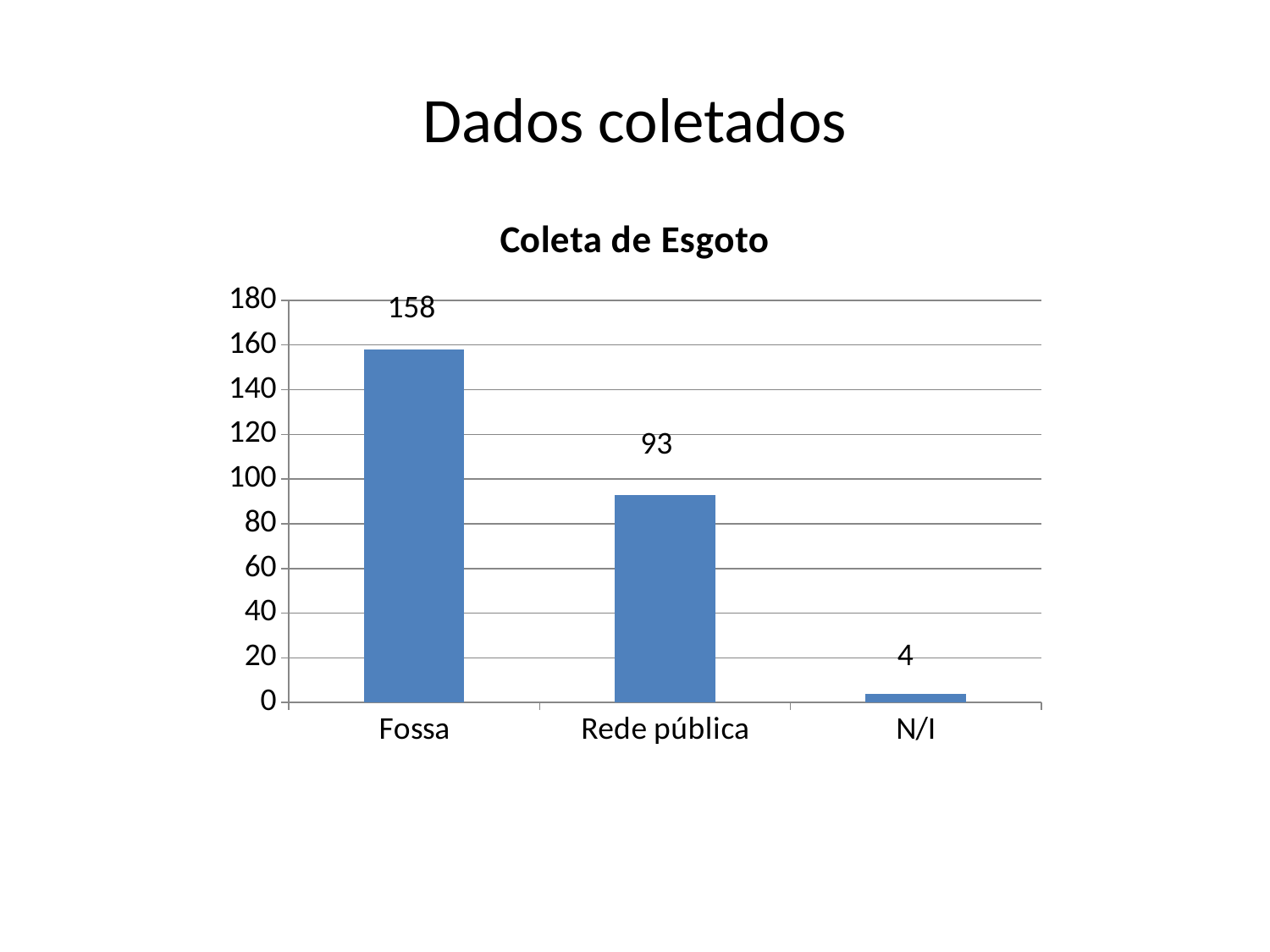

# Dados coletados

### Chart: Coleta de Esgoto

| Category | Série 1 |
|---|---|
| Fossa | 158.0 |
| Rede pública | 93.0 |
| N/I | 4.0 |
158
93